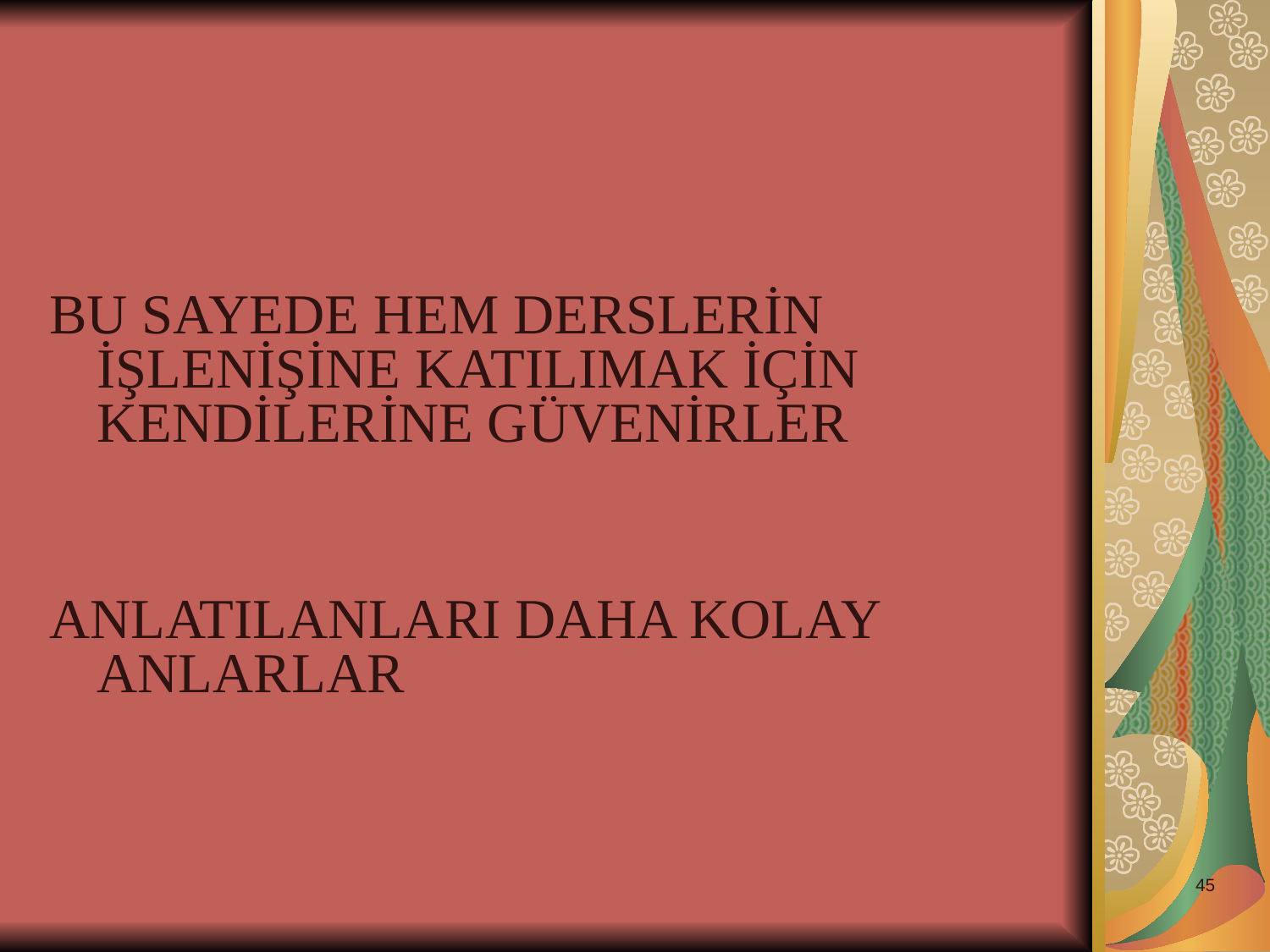

BU SAYEDE HEM DERSLERİN İŞLENİŞİNE KATILIMAK İÇİN KENDİLERİNE GÜVENİRLER

ANLATILANLARI DAHA KOLAY ANLARLAR

45